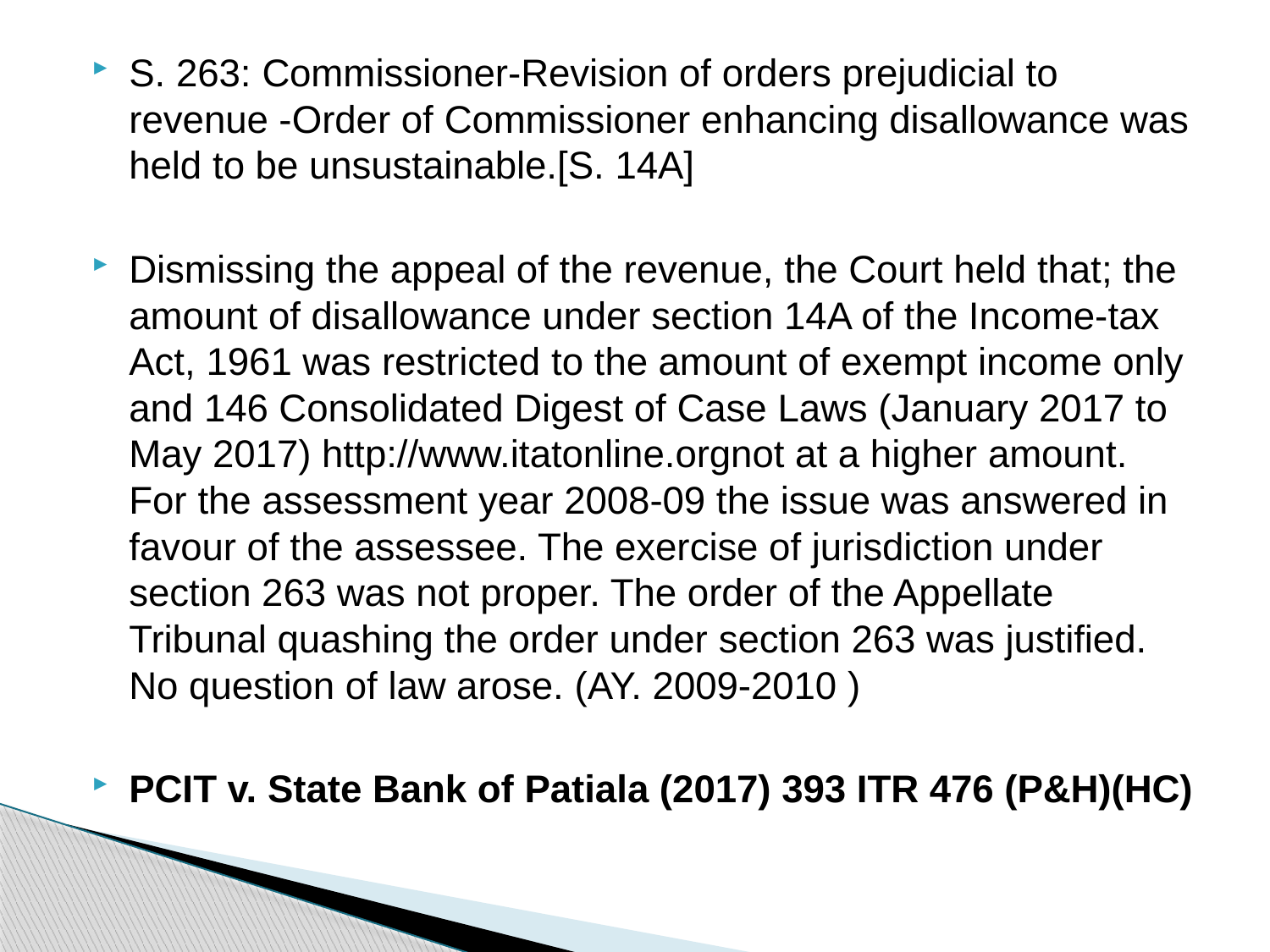

S. 263: Commissioner-Revision of orders prejudicial to revenue -Order of Commissioner enhancing disallowance was held to be unsustainable.[S. 14A]

Dismissing the appeal of the revenue, the Court held that; the amount of disallowance under section 14A of the Income-tax Act, 1961 was restricted to the amount of exempt income only and 146 Consolidated Digest of Case Laws (January 2017 to May 2017) http://www.itatonline.orgnot at a higher amount. For the assessment year 2008-09 the issue was answered in favour of the assessee. The exercise of jurisdiction under section 263 was not proper. The order of the Appellate Tribunal quashing the order under section 263 was justified. No question of law arose. (AY. 2009-2010 )

PCIT v. State Bank of Patiala (2017) 393 ITR 476 (P&H)(HC)